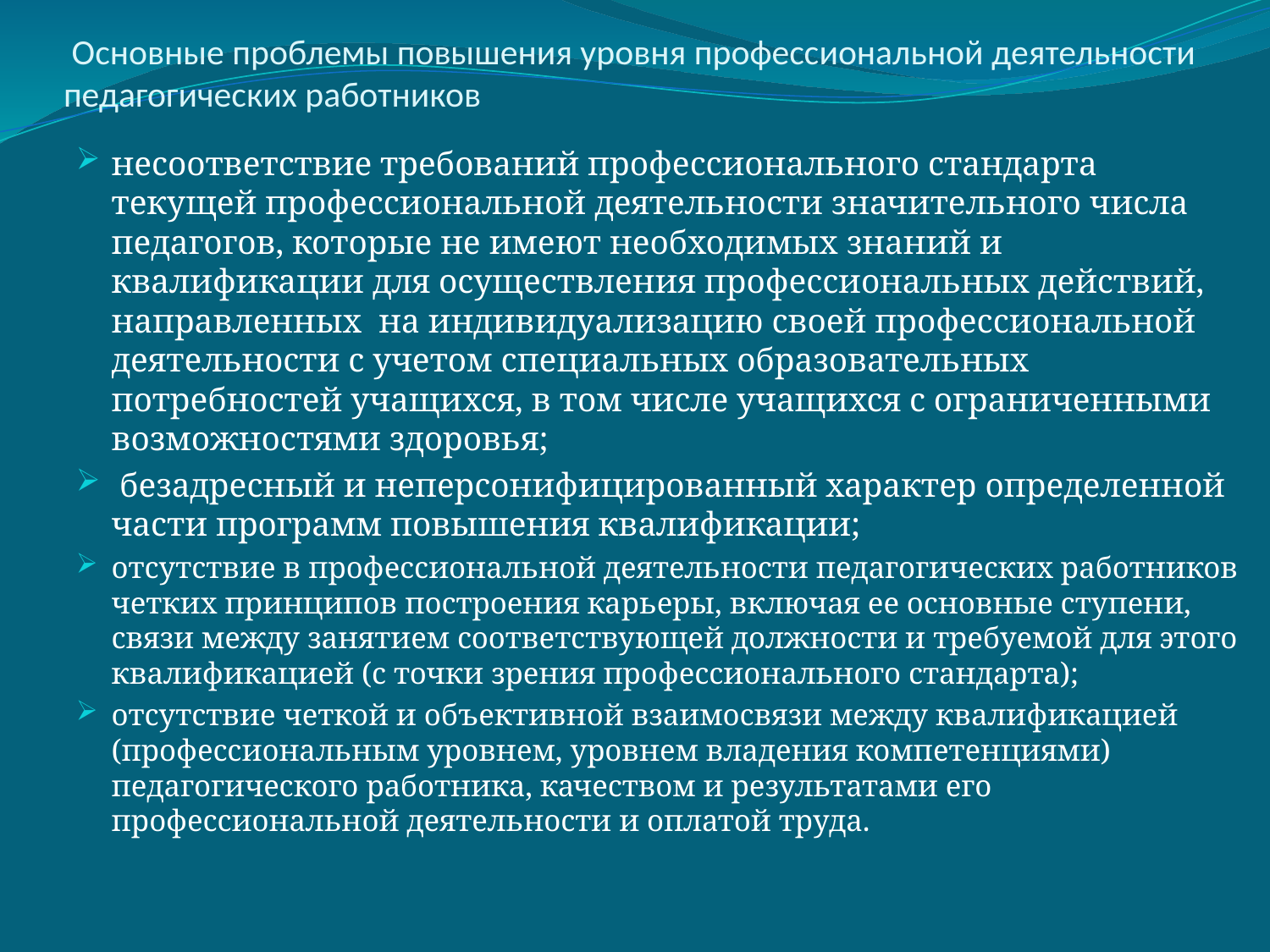

# Основные проблемы повышения уровня профессиональной деятельности педагогических работников
несоответствие требований профессионального стандарта текущей профессиональной деятельности значительного числа педагогов, которые не имеют необходимых знаний и квалификации для осуществления профессиональных действий, направленных  на индивидуализацию своей профессиональной деятельности с учетом специальных образовательных потребностей учащихся, в том числе учащихся с ограниченными возможностями здоровья;
 безадресный и неперсонифицированный характер определенной части программ повышения квалификации;
отсутствие в профессиональной деятельности педагогических работников четких принципов построения карьеры, включая ее основные ступени, связи между занятием соответствующей должности и требуемой для этого квалификацией (с точки зрения профессионального стандарта);
отсутствие четкой и объективной взаимосвязи между квалификацией (профессиональным уровнем, уровнем владения компетенциями) педагогического работника, качеством и результатами его профессиональной деятельности и оплатой труда.